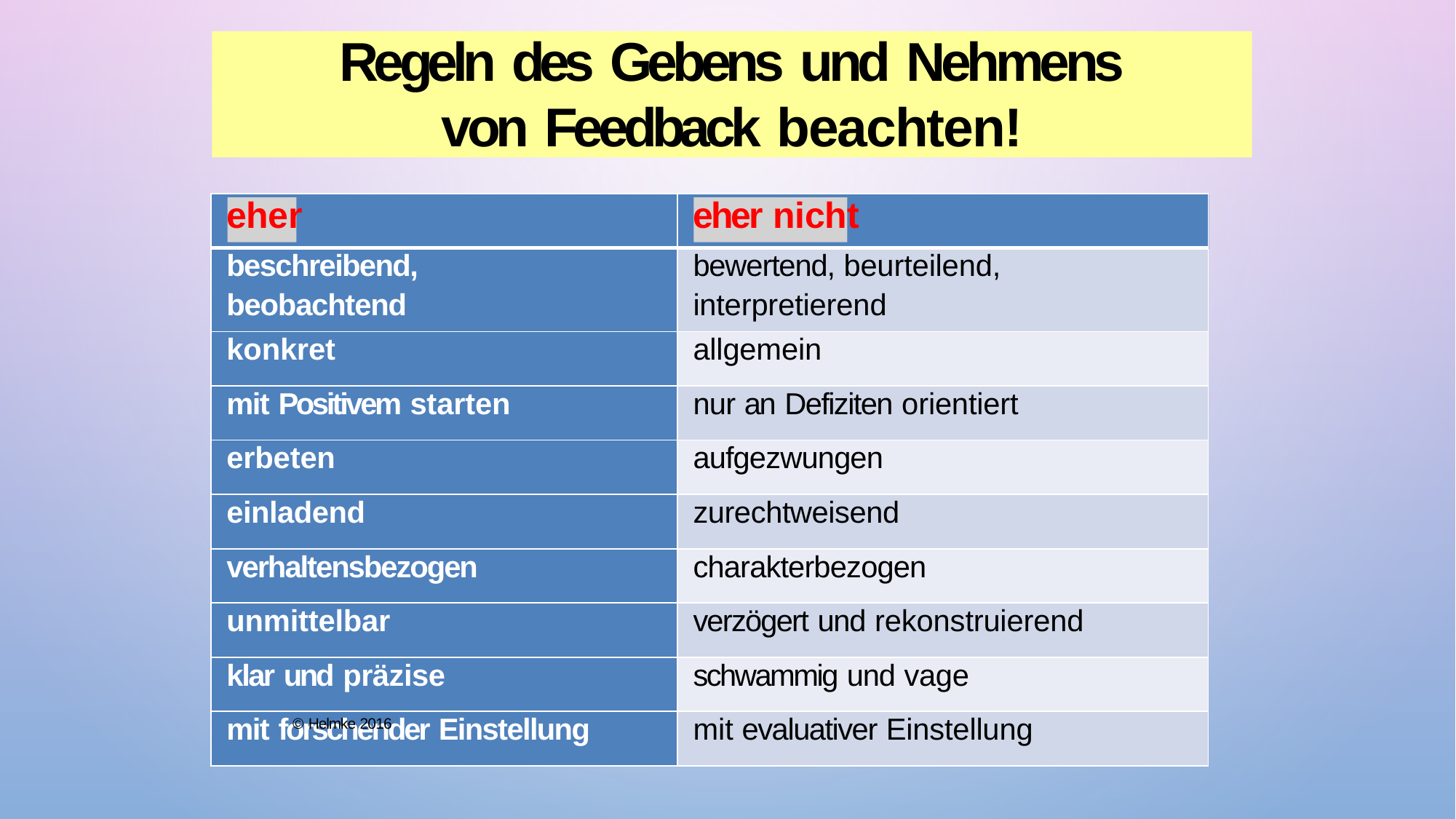

Regeln des Gebens und Nehmens
von Feedback beachten!
| eher | eher nicht |
| --- | --- |
| beschreibend, beobachtend | bewertend, beurteilend, interpretierend |
| konkret | allgemein |
| mit Positivem starten | nur an Defiziten orientiert |
| erbeten | aufgezwungen |
| einladend | zurechtweisend |
| verhaltensbezogen | charakterbezogen |
| unmittelbar | verzögert und rekonstruierend |
| klar und präzise | schwammig und vage |
| mit forschender Einstellung | mit evaluativer Einstellung |

© Helmke 2016